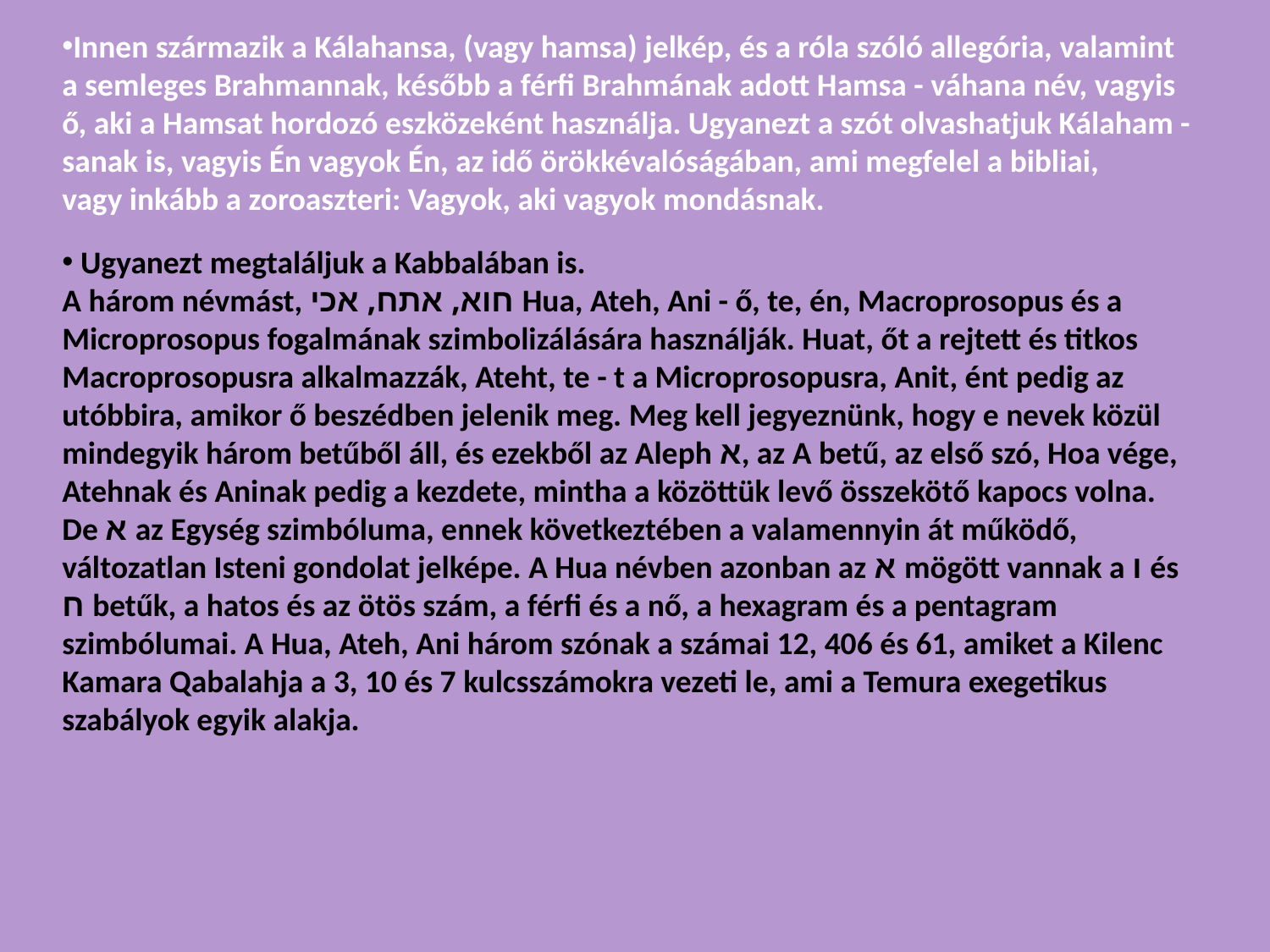

Innen származik a Kálahansa, (vagy hamsa) jelkép, és a róla szóló allegória, valamint a semleges Brahmannak, később a férfi Brahmának adott Hamsa - váhana név, vagyis ő, aki a Hamsat hordozó eszközeként használja. Ugyanezt a szót olvashatjuk Kálaham -sanak is, vagyis Én vagyok Én, az idő örökkévalóságában, ami megfelel a bibliai,
vagy inkább a zoroaszteri: Vagyok, aki vagyok mondásnak.

 Ugyanezt megtaláljuk a Kabbalában is.
A három névmást, חוא, אתח, אכי Hua, Ateh, Ani - ő, te, én, Macroprosopus és a Microprosopus fogalmának szimbolizálására használják. Huat, őt a rejtett és titkos Macroprosopusra alkalmazzák, Ateht, te - t a Microprosopusra, Anit, ént pedig az utóbbira, amikor ő beszédben jelenik meg. Meg kell jegyeznünk, hogy e nevek közül mindegyik három betűből áll, és ezekből az Aleph א, az A betű, az első szó, Hoa vége, Atehnak és Aninak pedig a kezdete, mintha a közöttük levő összekötő kapocs volna. De א az Egység szimbóluma, ennek következtében a valamennyin át működő, változatlan Isteni gondolat jelképe. A Hua névben azonban az א mögött vannak a ו és ח betűk, a hatos és az ötös szám, a férfi és a nő, a hexagram és a pentagram szimbólumai. A Hua, Ateh, Ani három szónak a számai 12, 406 és 61, amiket a Kilenc Kamara Qabalahja a 3, 10 és 7 kulcsszámokra vezeti le, ami a Temura exegetikus szabályok egyik alakja.